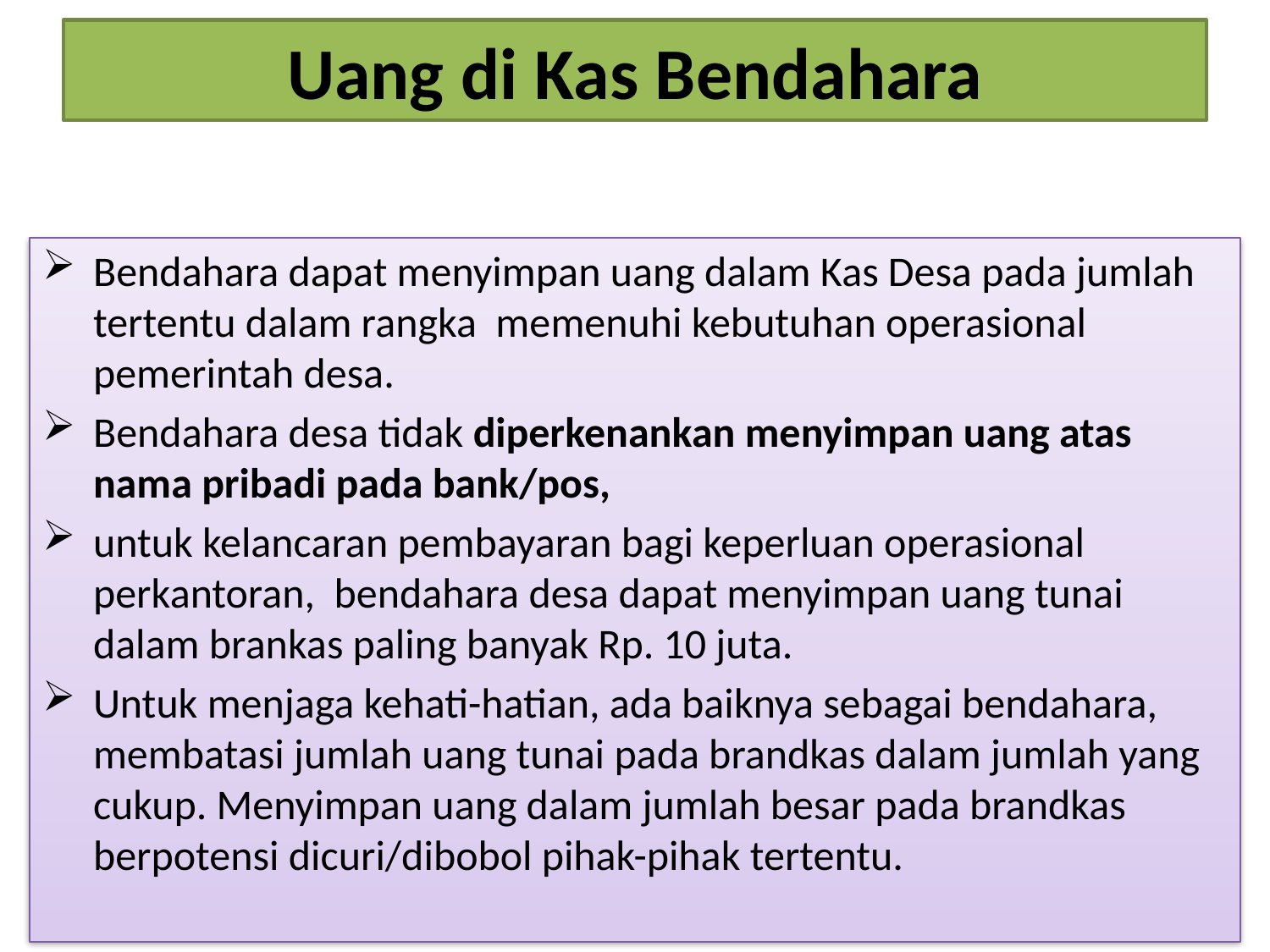

# Uang di Kas Bendahara
Bendahara dapat menyimpan uang dalam Kas Desa pada jumlah tertentu dalam rangka  memenuhi kebutuhan operasional pemerintah desa.
Bendahara desa tidak diperkenankan menyimpan uang atas nama pribadi pada bank/pos,
untuk kelancaran pembayaran bagi keperluan operasional perkantoran,  bendahara desa dapat menyimpan uang tunai dalam brankas paling banyak Rp. 10 juta.
Untuk menjaga kehati-hatian, ada baiknya sebagai bendahara, membatasi jumlah uang tunai pada brandkas dalam jumlah yang cukup. Menyimpan uang dalam jumlah besar pada brandkas berpotensi dicuri/dibobol pihak-pihak tertentu.